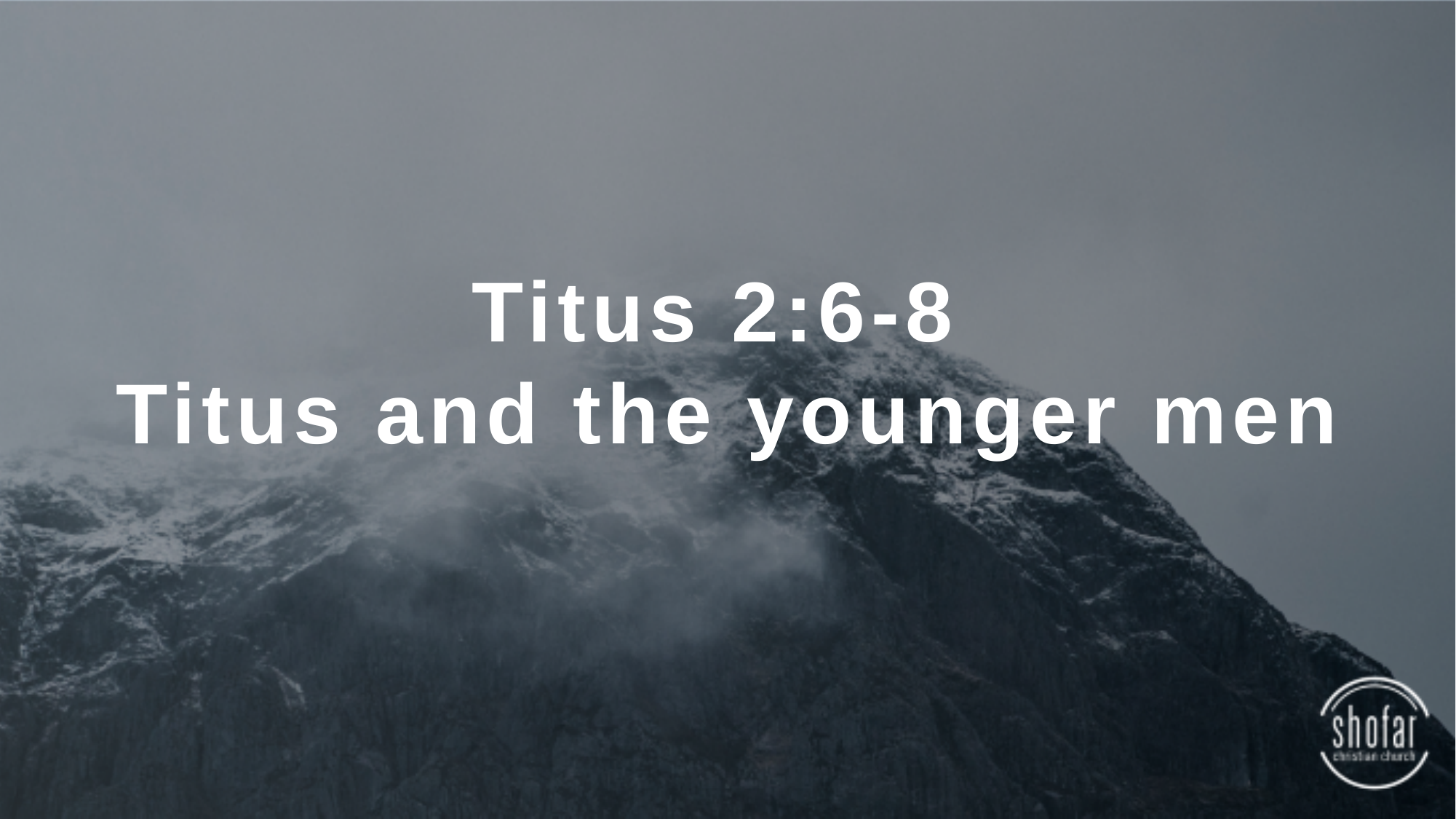

Titus 2:6-8
Titus and the younger men